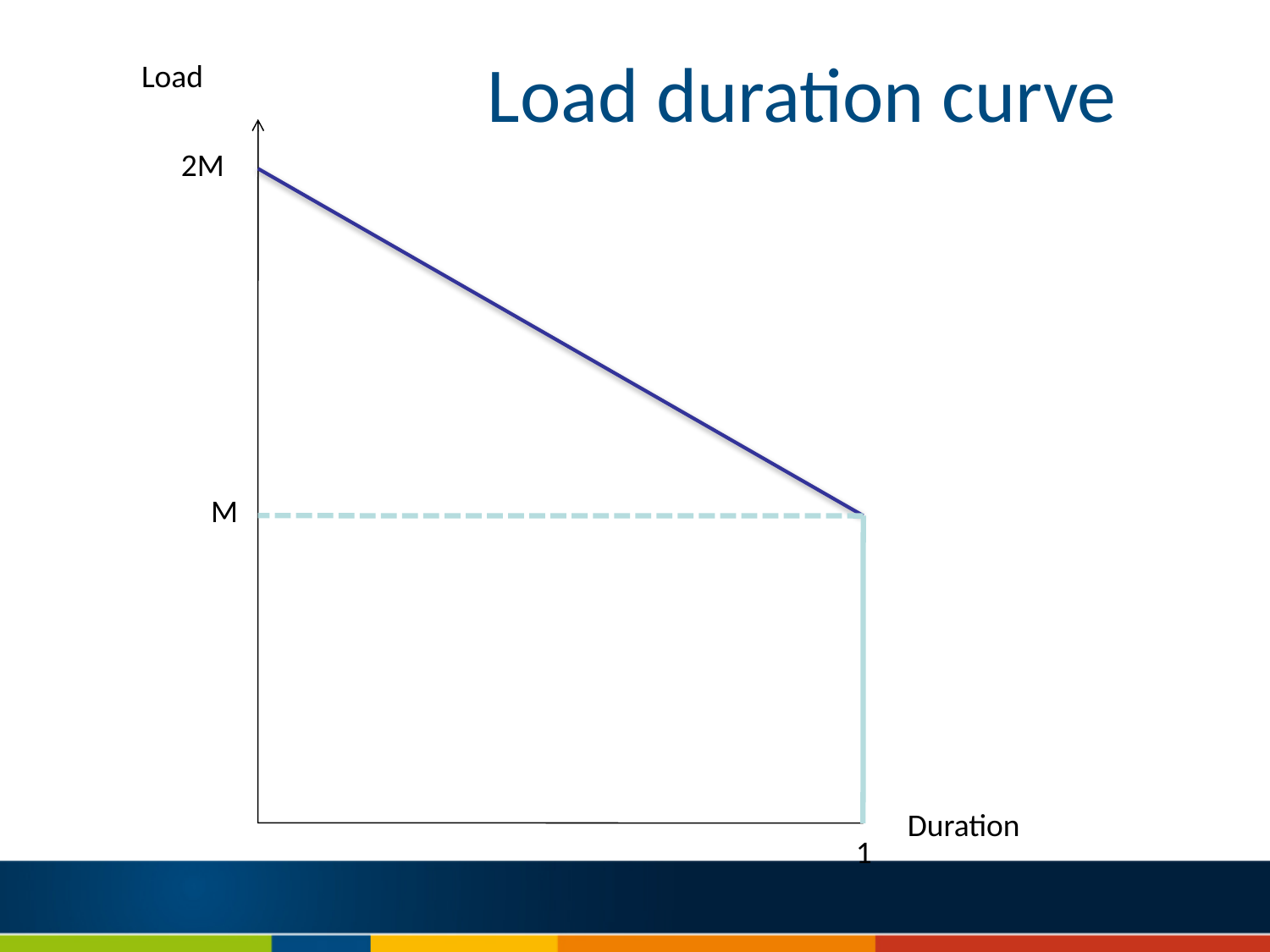

Load duration curve
Load
2M
M
Duration
1